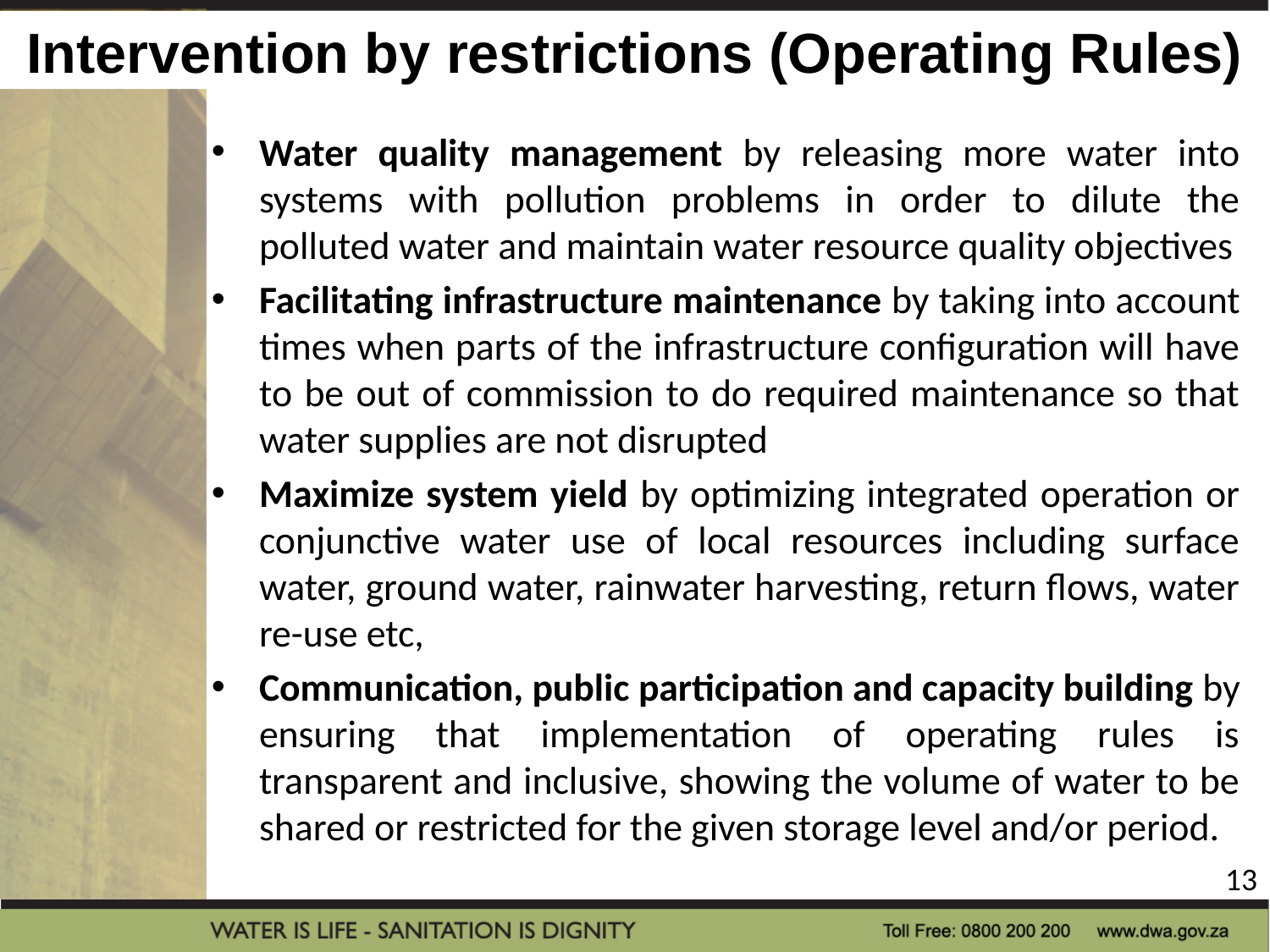

# Intervention by restrictions (Operating Rules)
Water quality management by releasing more water into systems with pollution problems in order to dilute the polluted water and maintain water resource quality objectives
Facilitating infrastructure maintenance by taking into account times when parts of the infrastructure configuration will have to be out of commission to do required maintenance so that water supplies are not disrupted
Maximize system yield by optimizing integrated operation or conjunctive water use of local resources including surface water, ground water, rainwater harvesting, return flows, water re-use etc,
Communication, public participation and capacity building by ensuring that implementation of operating rules is transparent and inclusive, showing the volume of water to be shared or restricted for the given storage level and/or period.

13